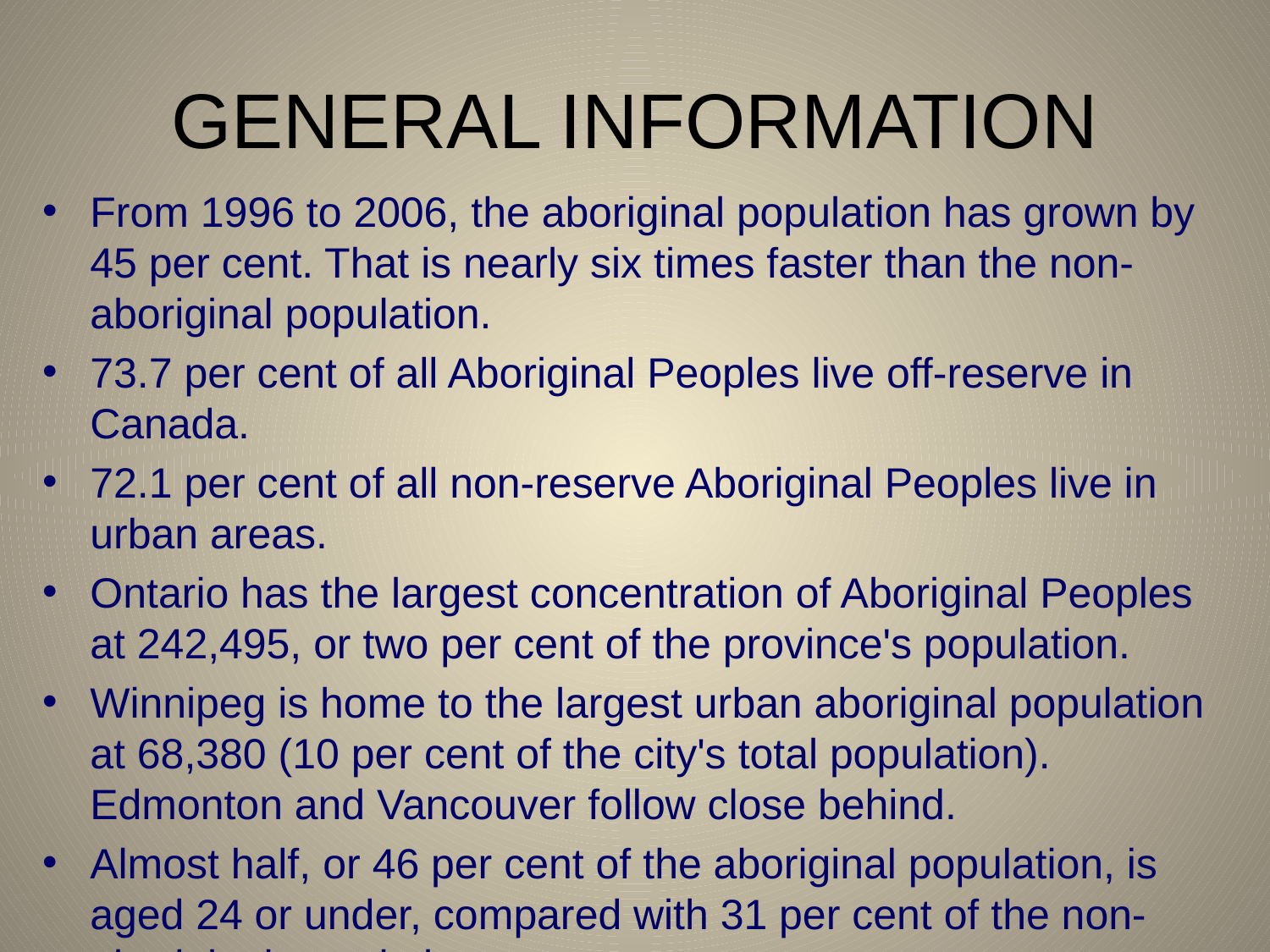

# GENERAL INFORMATION
From 1996 to 2006, the aboriginal population has grown by 45 per cent. That is nearly six times faster than the non-aboriginal population.
73.7 per cent of all Aboriginal Peoples live off-reserve in Canada.
72.1 per cent of all non-reserve Aboriginal Peoples live in urban areas.
Ontario has the largest concentration of Aboriginal Peoples at 242,495, or two per cent of the province's population.
Winnipeg is home to the largest urban aboriginal population at 68,380 (10 per cent of the city's total population). Edmonton and Vancouver follow close behind.
Almost half, or 46 per cent of the aboriginal population, is aged 24 or under, compared with 31 per cent of the non-aboriginal population.